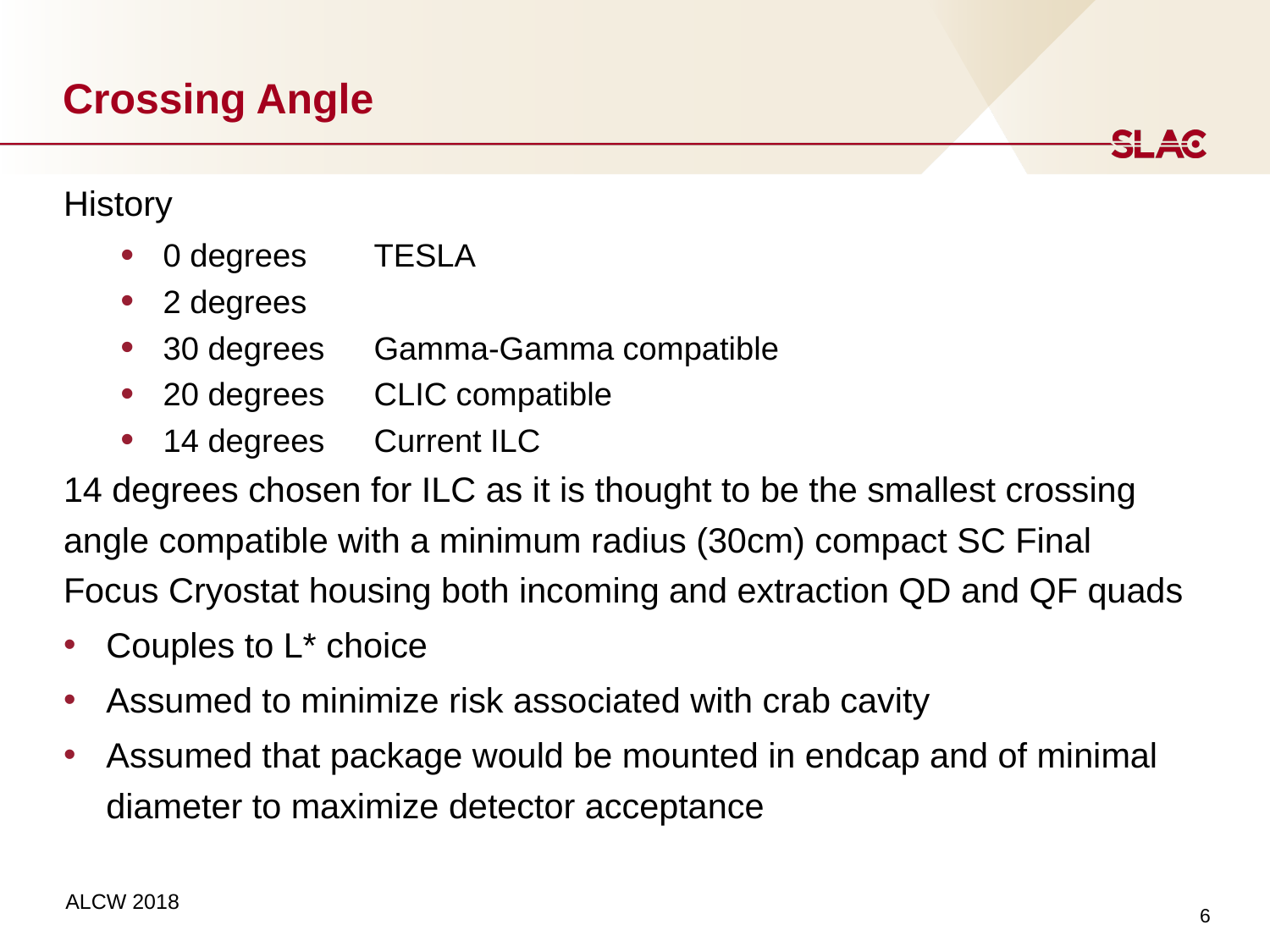

# Crossing Angle
History
0 degrees	TESLA
2 degrees
30 degrees	Gamma-Gamma compatible
20 degrees	CLIC compatible
14 degrees	Current ILC
14 degrees chosen for ILC as it is thought to be the smallest crossing angle compatible with a minimum radius (30cm) compact SC Final Focus Cryostat housing both incoming and extraction QD and QF quads
Couples to L* choice
Assumed to minimize risk associated with crab cavity
Assumed that package would be mounted in endcap and of minimal diameter to maximize detector acceptance
6
ALCW 2018